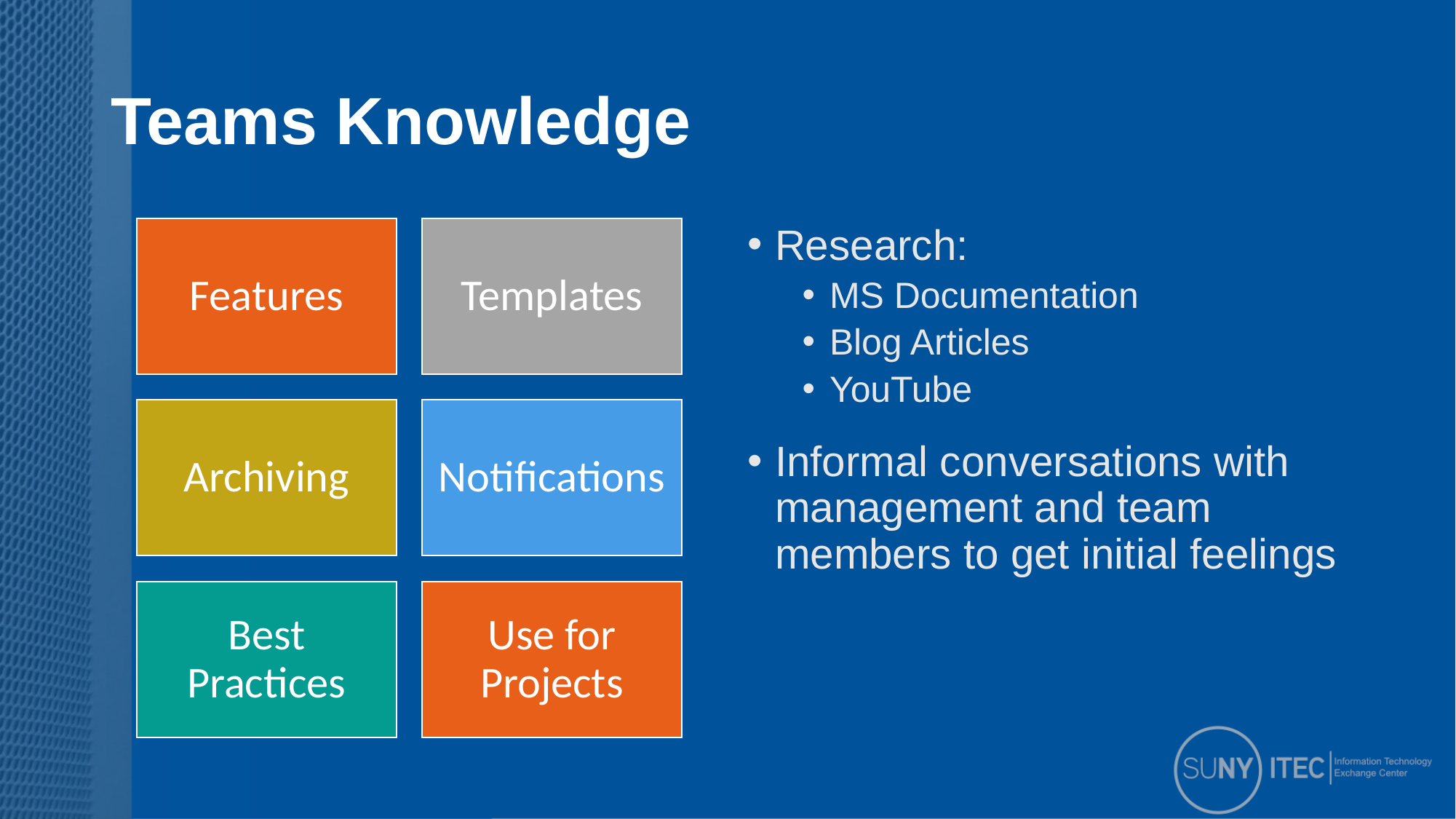

# Teams Knowledge
Features
Templates
Archiving
Notifications
Best Practices
Use for Projects
Research:
MS Documentation
Blog Articles
YouTube
Informal conversations with management and team members to get initial feelings